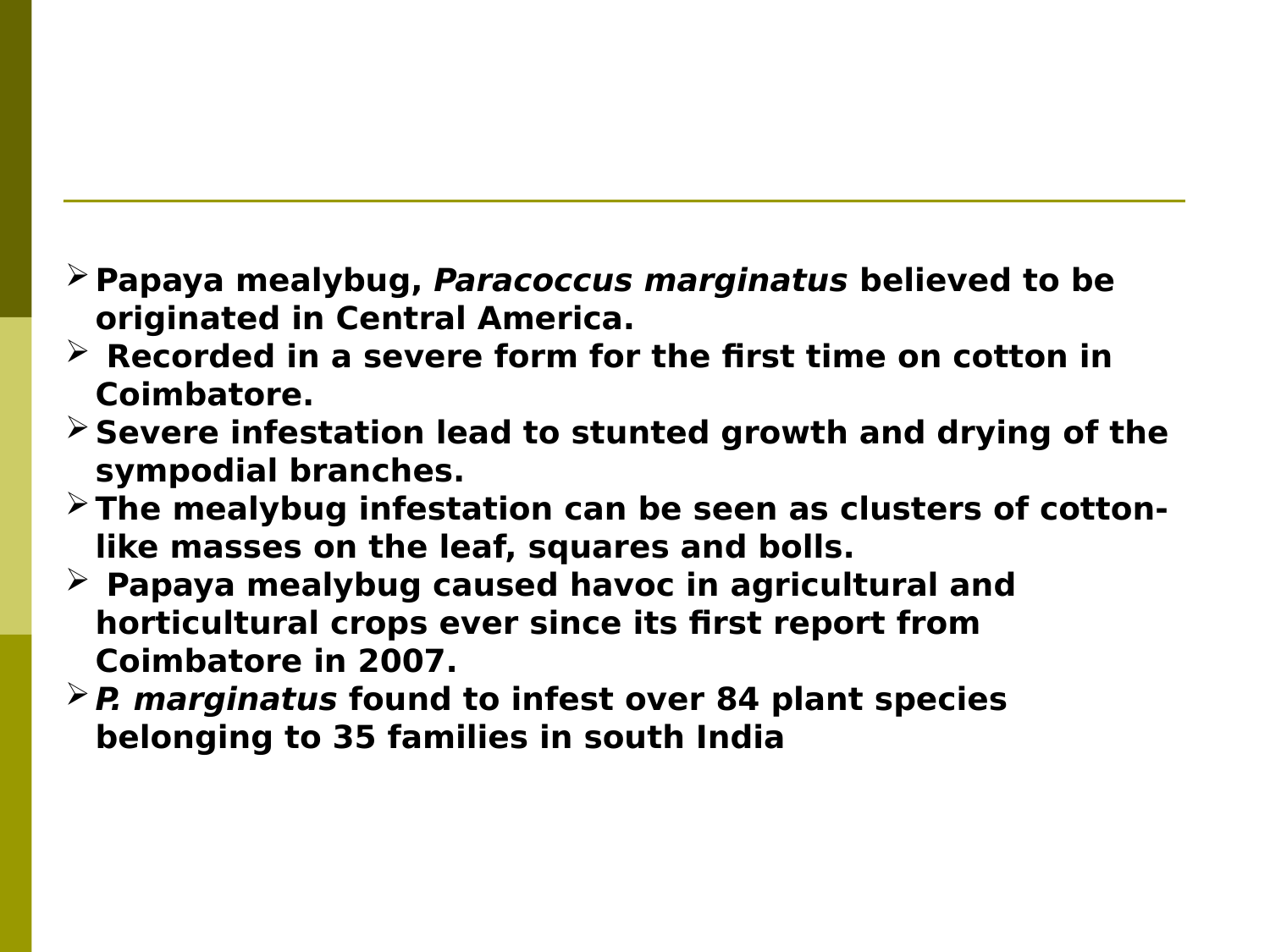

Papaya mealybug, Paracoccus marginatus believed to be originated in Central America.
 Recorded in a severe form for the first time on cotton in Coimbatore.
Severe infestation lead to stunted growth and drying of the sympodial branches.
The mealybug infestation can be seen as clusters of cotton-like masses on the leaf, squares and bolls.
 Papaya mealybug caused havoc in agricultural and horticultural crops ever since its first report from Coimbatore in 2007.
P. marginatus found to infest over 84 plant species belonging to 35 families in south India